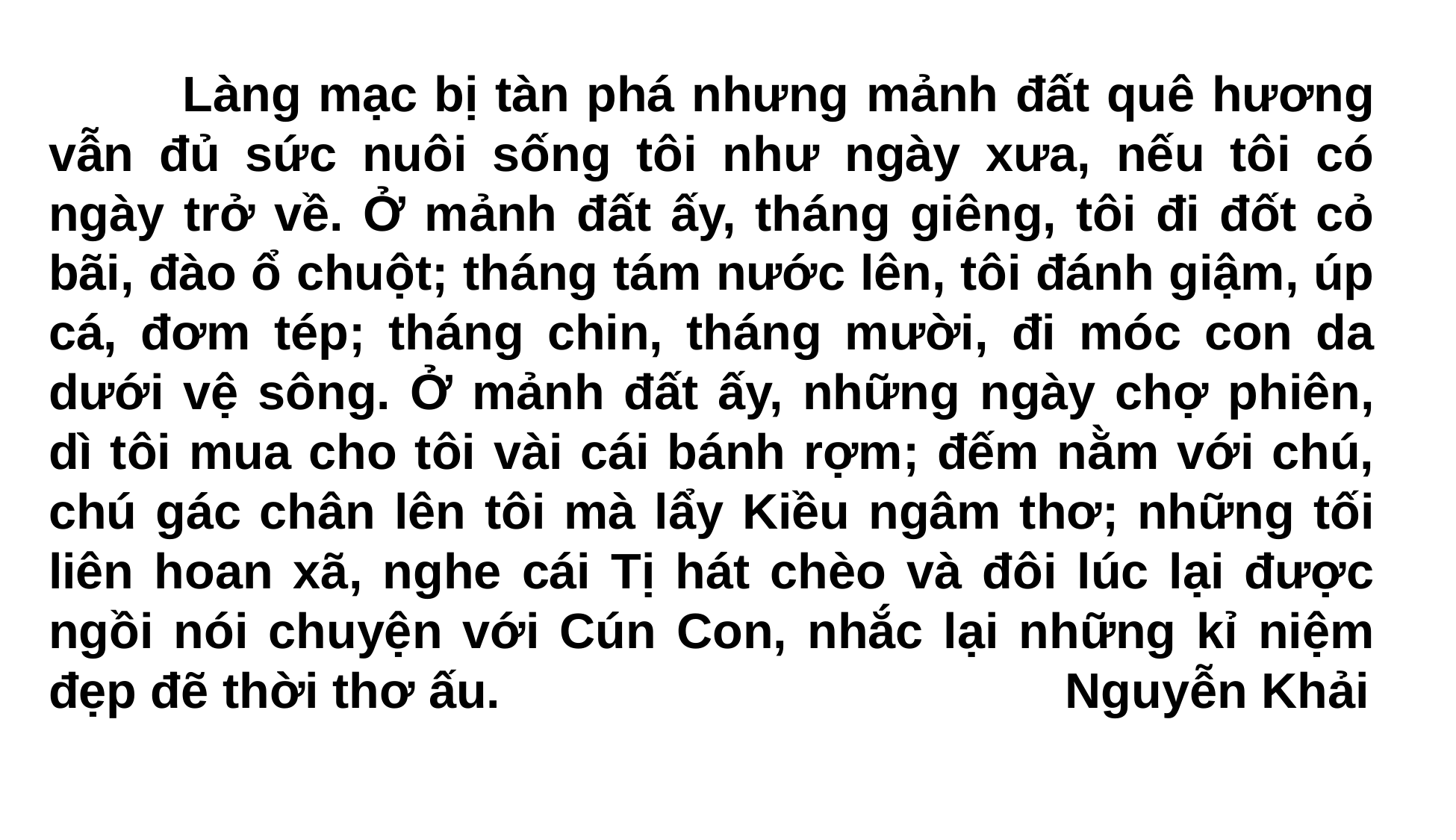

Làng mạc bị tàn phá nhưng mảnh đất quê hương vẫn đủ sức nuôi sống tôi như ngày xưa, nếu tôi có ngày trở về. Ở mảnh đất ấy, tháng giêng, tôi đi đốt cỏ bãi, đào ổ chuột; tháng tám nước lên, tôi đánh giậm, úp cá, đơm tép; tháng chin, tháng mười, đi móc con da dưới vệ sông. Ở mảnh đất ấy, những ngày chợ phiên, dì tôi mua cho tôi vài cái bánh rợm; đếm nằm với chú, chú gác chân lên tôi mà lẩy Kiều ngâm thơ; những tối liên hoan xã, nghe cái Tị hát chèo và đôi lúc lại được ngồi nói chuyện với Cún Con, nhắc lại những kỉ niệm đẹp đẽ thời thơ ấu.                                         Nguyễn Khải